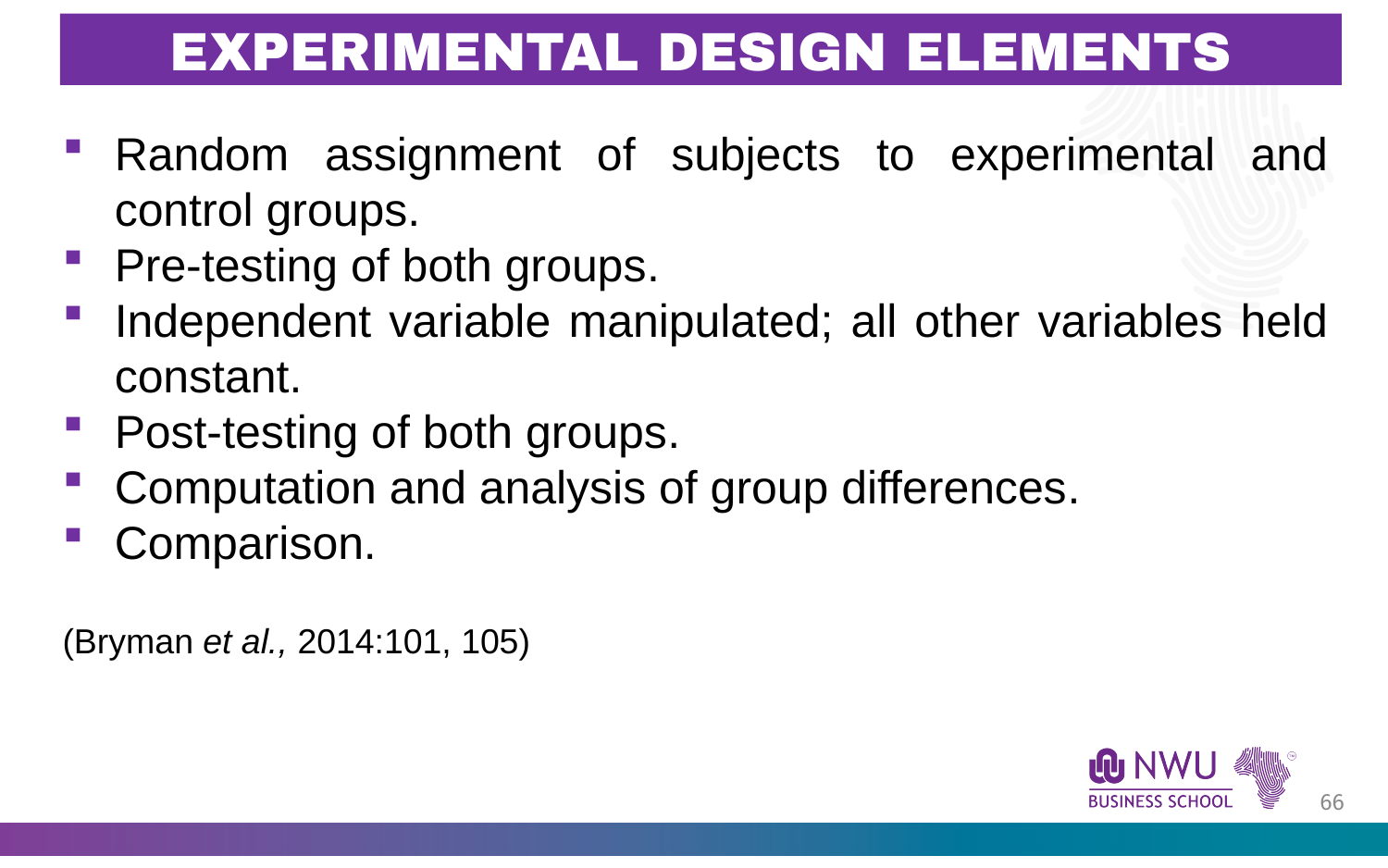

EXPERIMENTAL DESIGN ELEMENTS
Random assignment of subjects to experimental and control groups.
Pre-testing of both groups.
Independent variable manipulated; all other variables held constant.
Post-testing of both groups.
Computation and analysis of group differences.
Comparison.

(Bryman et al., 2014:101, 105)
66